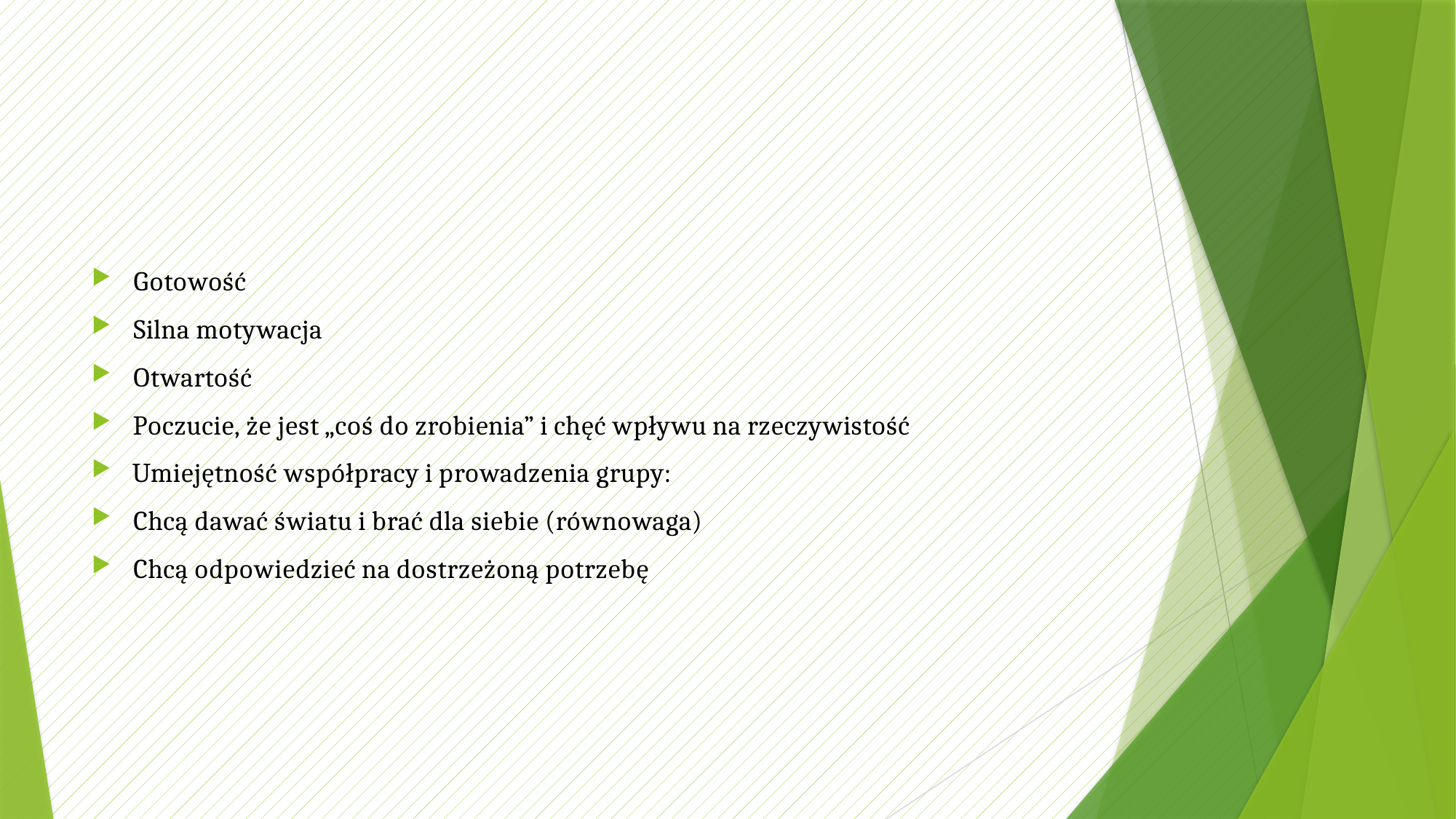

Gotowość
Silna motywacja
Otwartość
Poczucie, że jest „coś do zrobienia” i chęć wpływu na rzeczywistość
Umiejętność współpracy i prowadzenia grupy:
Chcą dawać światu i brać dla siebie (równowaga)
Chcą odpowiedzieć na dostrzeżoną potrzebę